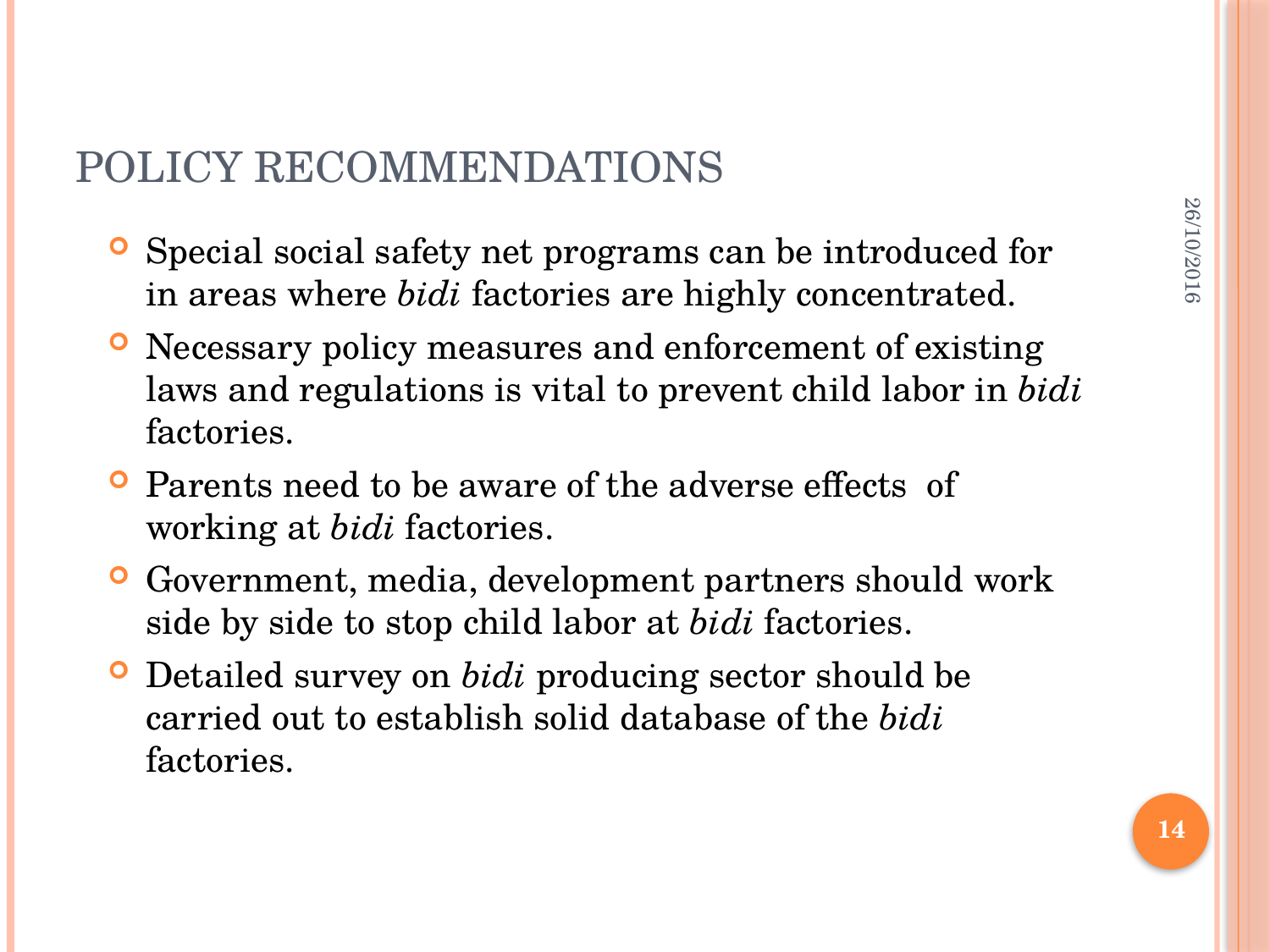

# Policy Recommendations
26/10/2016
Special social safety net programs can be introduced for in areas where bidi factories are highly concentrated.
Necessary policy measures and enforcement of existing laws and regulations is vital to prevent child labor in bidi factories.
Parents need to be aware of the adverse effects  of working at bidi factories.
Government, media, development partners should work side by side to stop child labor at bidi factories.
Detailed survey on bidi producing sector should be carried out to establish solid database of the bidi factories.

14